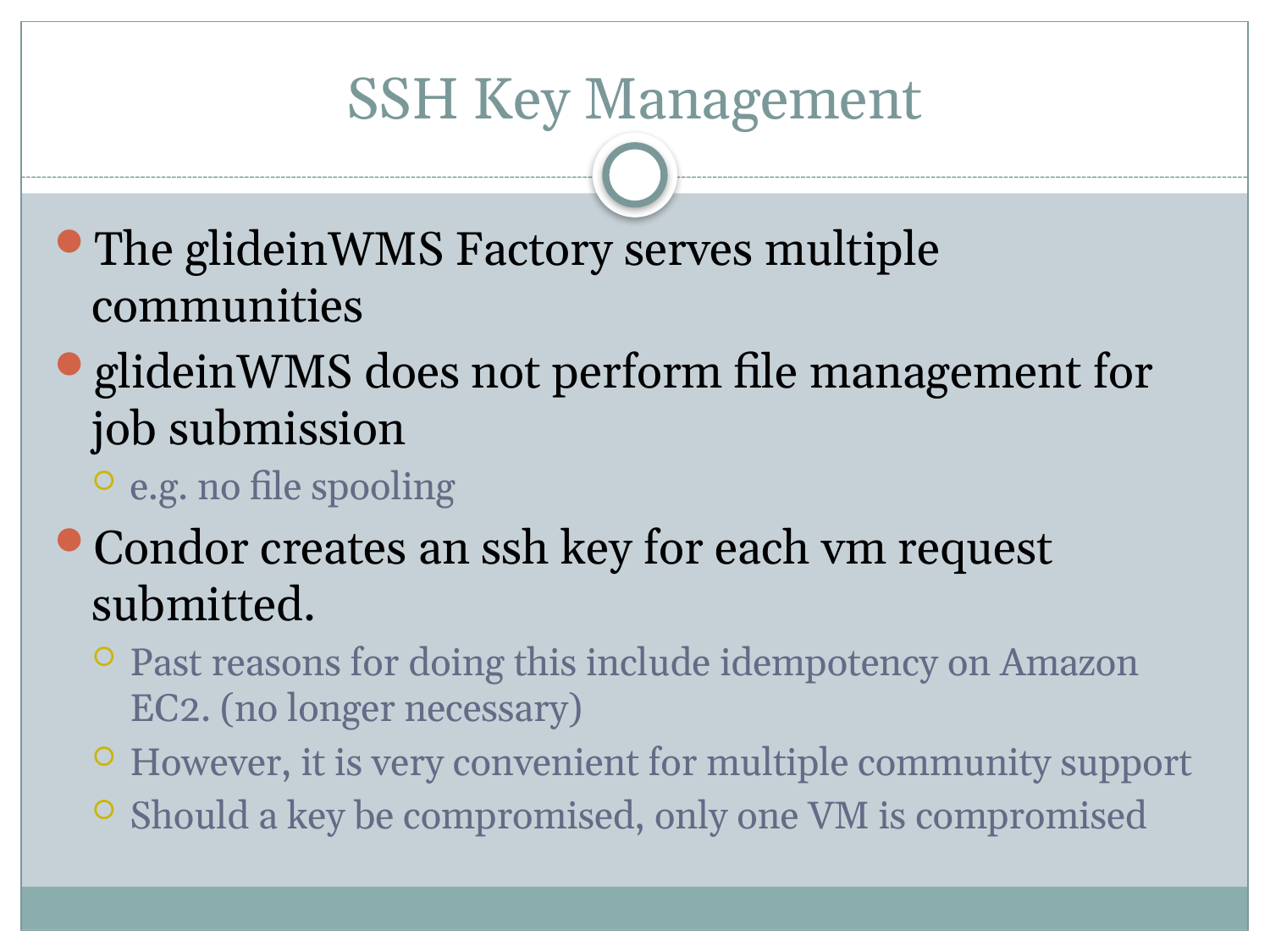

# SSH Key Management
The glideinWMS Factory serves multiple communities
glideinWMS does not perform file management for job submission
e.g. no file spooling
Condor creates an ssh key for each vm request submitted.
Past reasons for doing this include idempotency on Amazon EC2. (no longer necessary)
However, it is very convenient for multiple community support
Should a key be compromised, only one VM is compromised